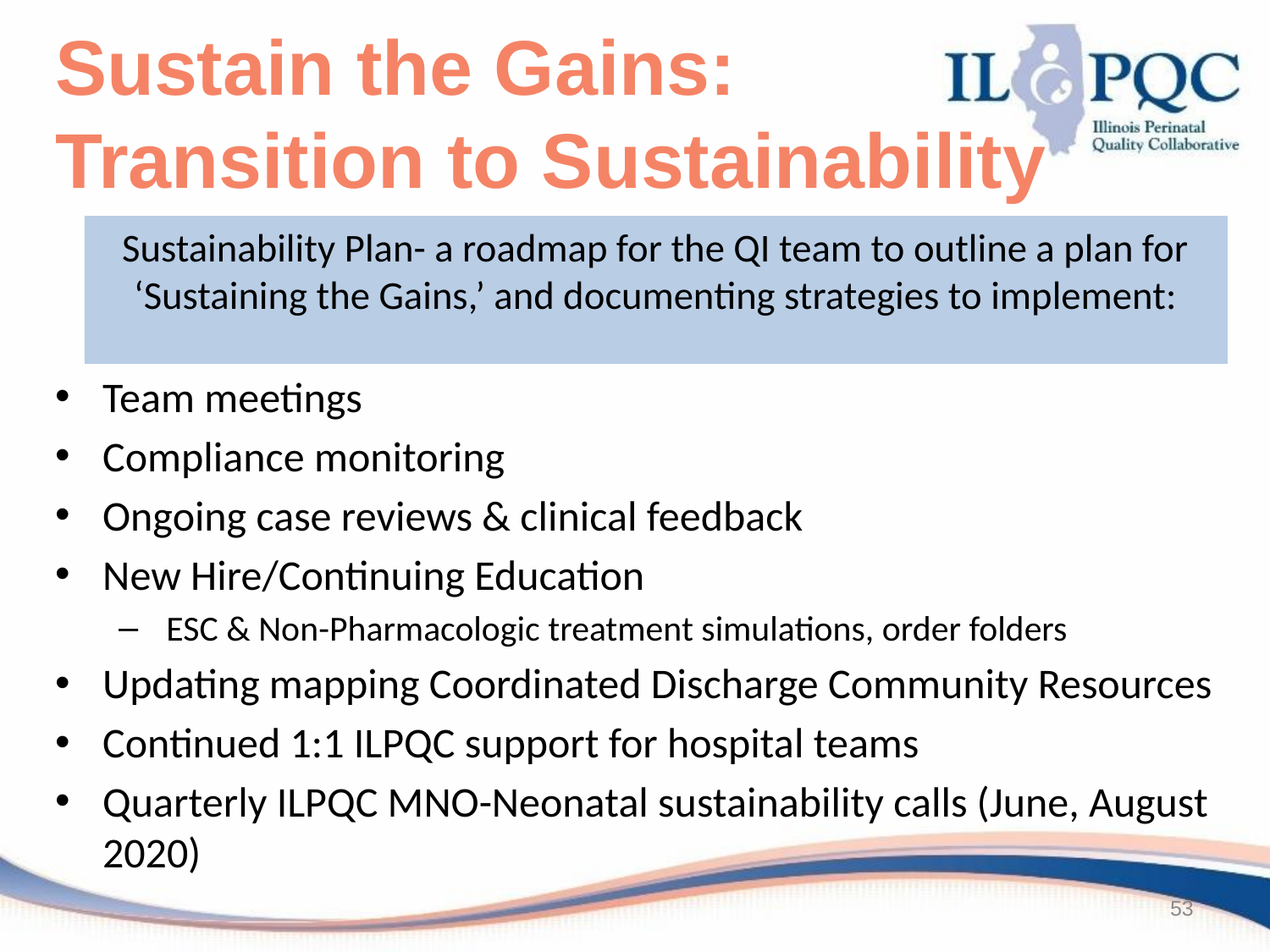

# Sustain the Gains: Transition to Sustainability
Sustainability Plan- a roadmap for the QI team to outline a plan for ‘Sustaining the Gains,’ and documenting strategies to implement:
Team meetings
Compliance monitoring
Ongoing case reviews & clinical feedback
New Hire/Continuing Education
 ESC & Non-Pharmacologic treatment simulations, order folders
Updating mapping Coordinated Discharge Community Resources
Continued 1:1 ILPQC support for hospital teams
Quarterly ILPQC MNO-Neonatal sustainability calls (June, August 2020)
53